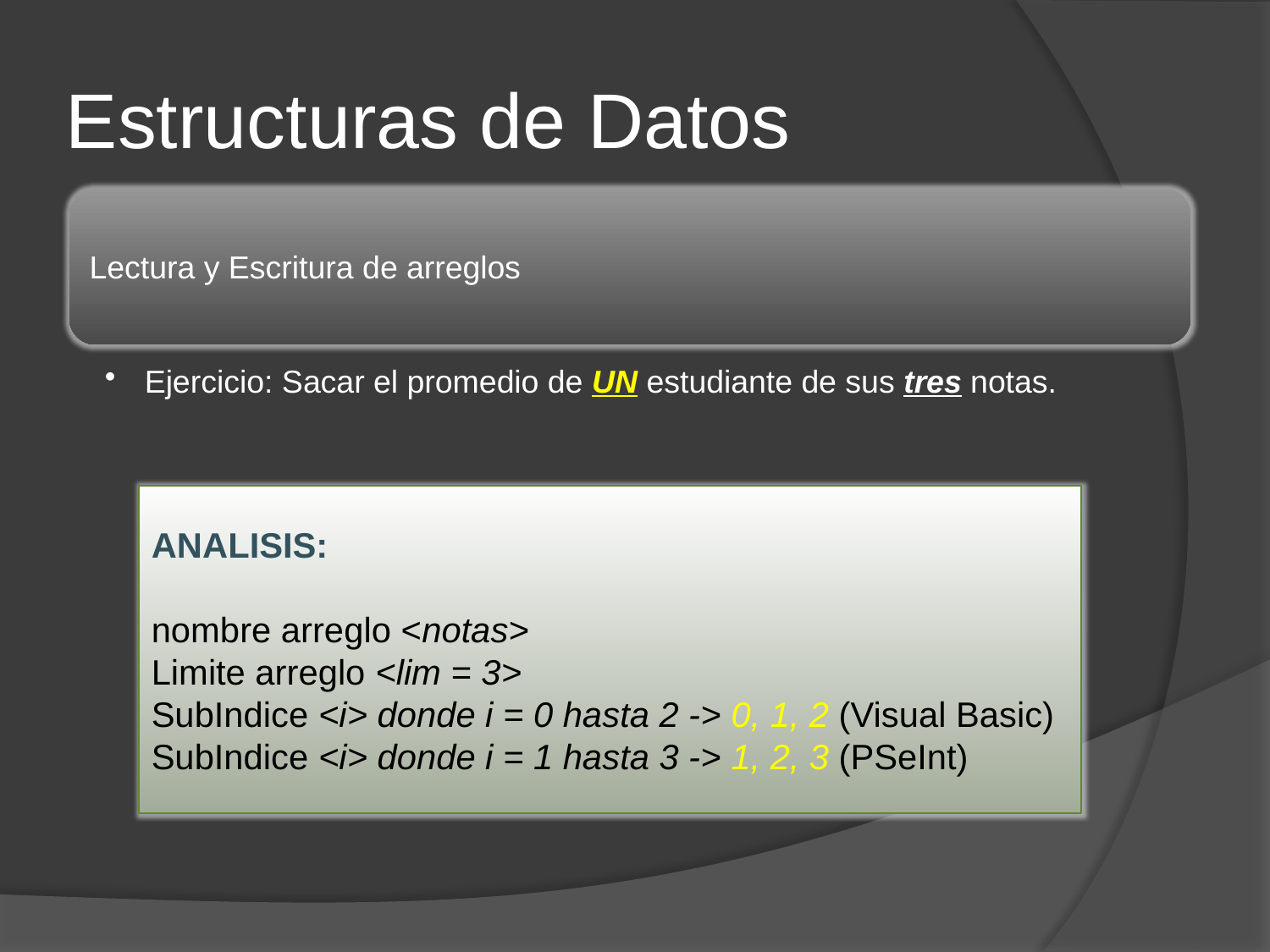

# Estructuras de Datos
Lectura y Escritura de arreglos
Ejercicio: Sacar el promedio de UN estudiante de sus tres notas.
ANALISIS:

nombre arreglo <notas>
Limite arreglo <lim = 3>
SubIndice <i> donde i = 0 hasta 2 -> 0, 1, 2 (Visual Basic)
SubIndice <i> donde i = 1 hasta 3 -> 1, 2, 3 (PSeInt)